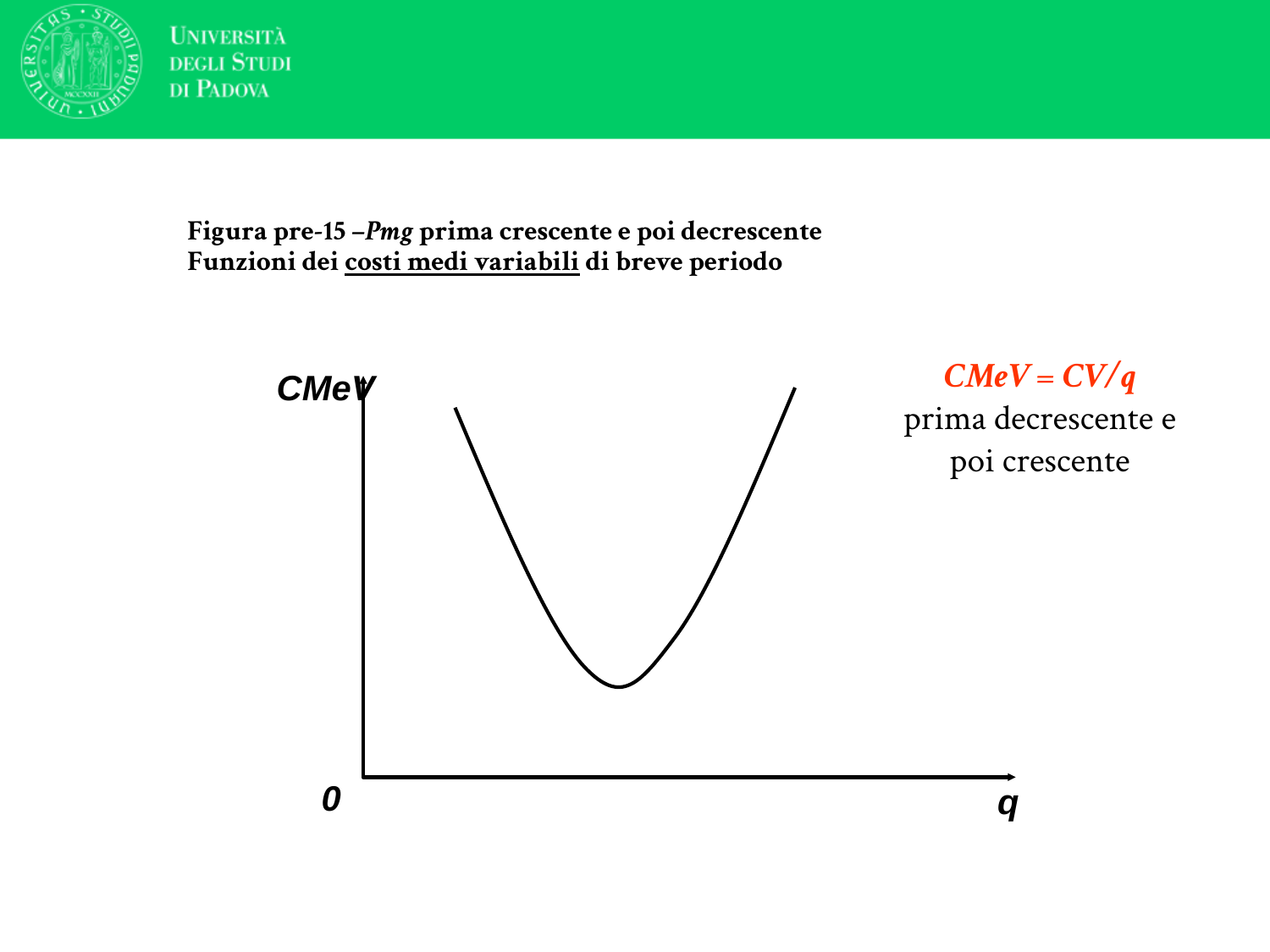

# Figura pre-15 –Pmg prima crescente e poi decrescente Funzioni dei costi medi variabili di breve periodo
CMeV = CV/q
prima decrescente e poi crescente
CMeV
0
q